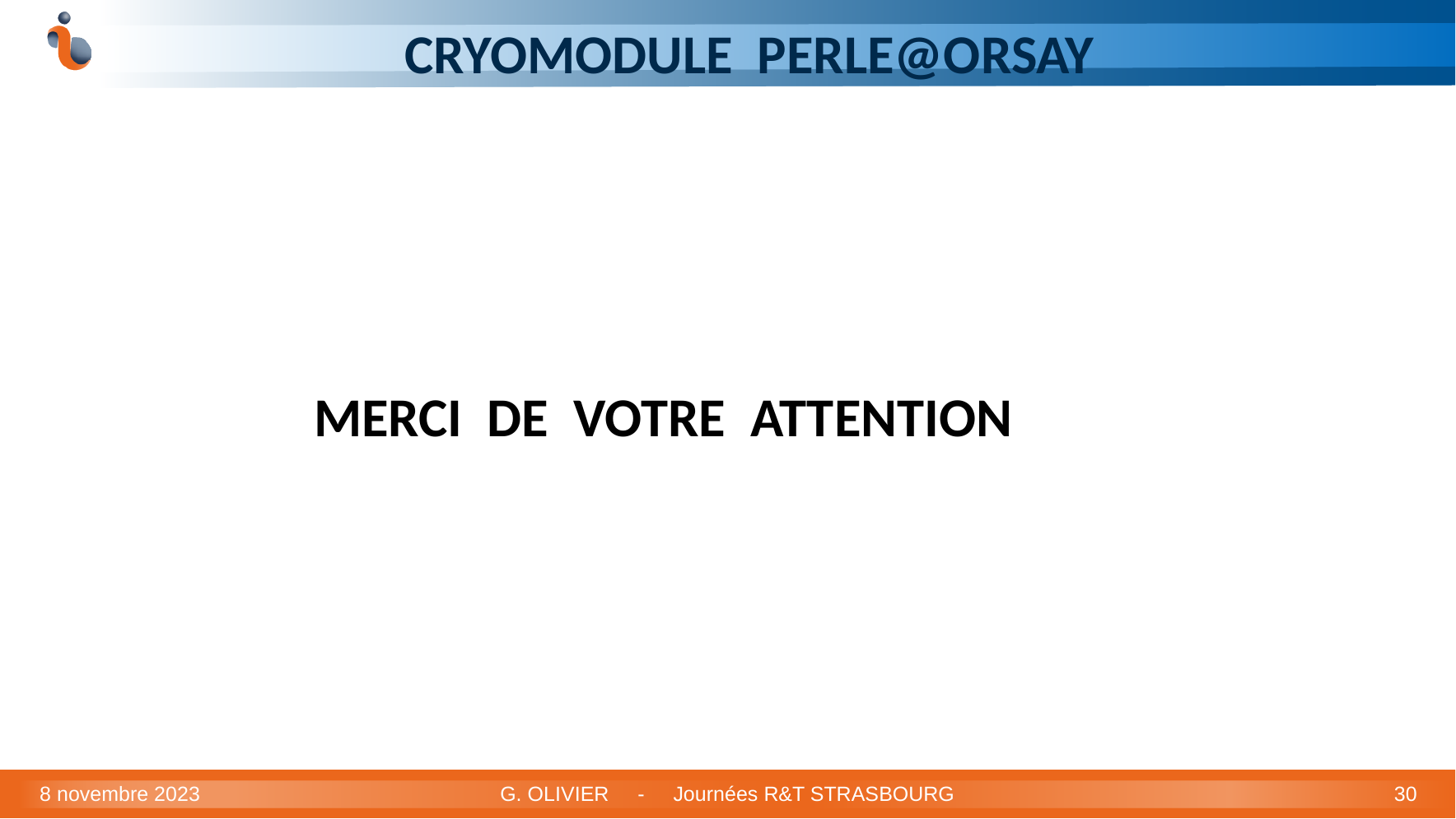

# CRYOMODULE  PERLE@ORSAY
MERCI  DE  VOTRE  ATTENTION
8 novembre 2023
G. OLIVIER     -     Journées R&T STRASBOURG
30